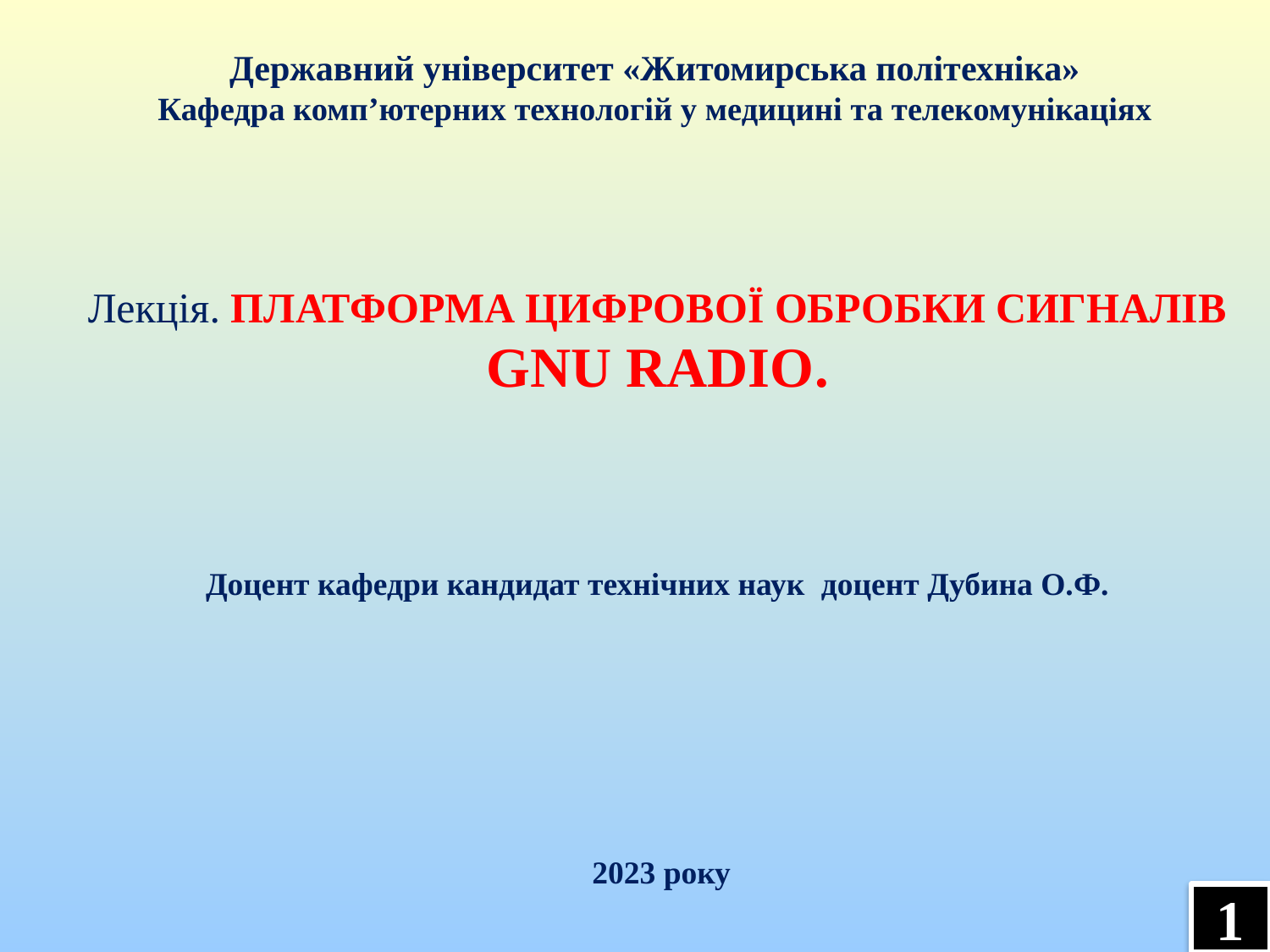

Державний університет «Житомирська політехніка»
Кафедра комп’ютерних технологій у медицині та телекомунікаціях

Лекція. платформа цифрової обробки сигналів GNU RADIO.

Доцент кафедри кандидат технічних наук  доцент Дубина О.Ф.

2023 року
1